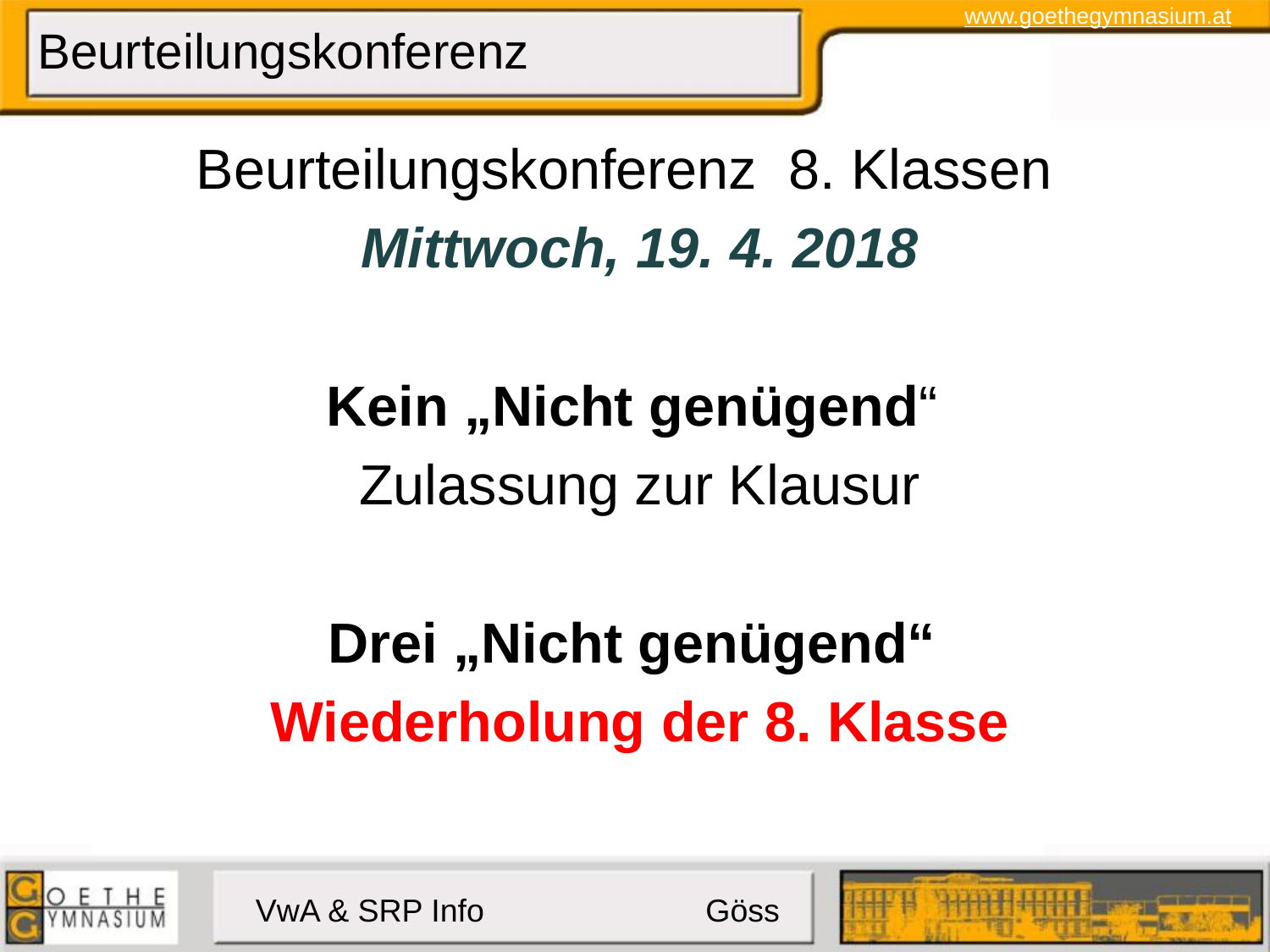

# Beurteilungskonferenz
Beurteilungskonferenz  8. Klassen
Mittwoch, 19. 4. 2018

Kein „Nicht genügend“
Zulassung zur Klausur

Drei „Nicht genügend“
Wiederholung der 8. Klasse